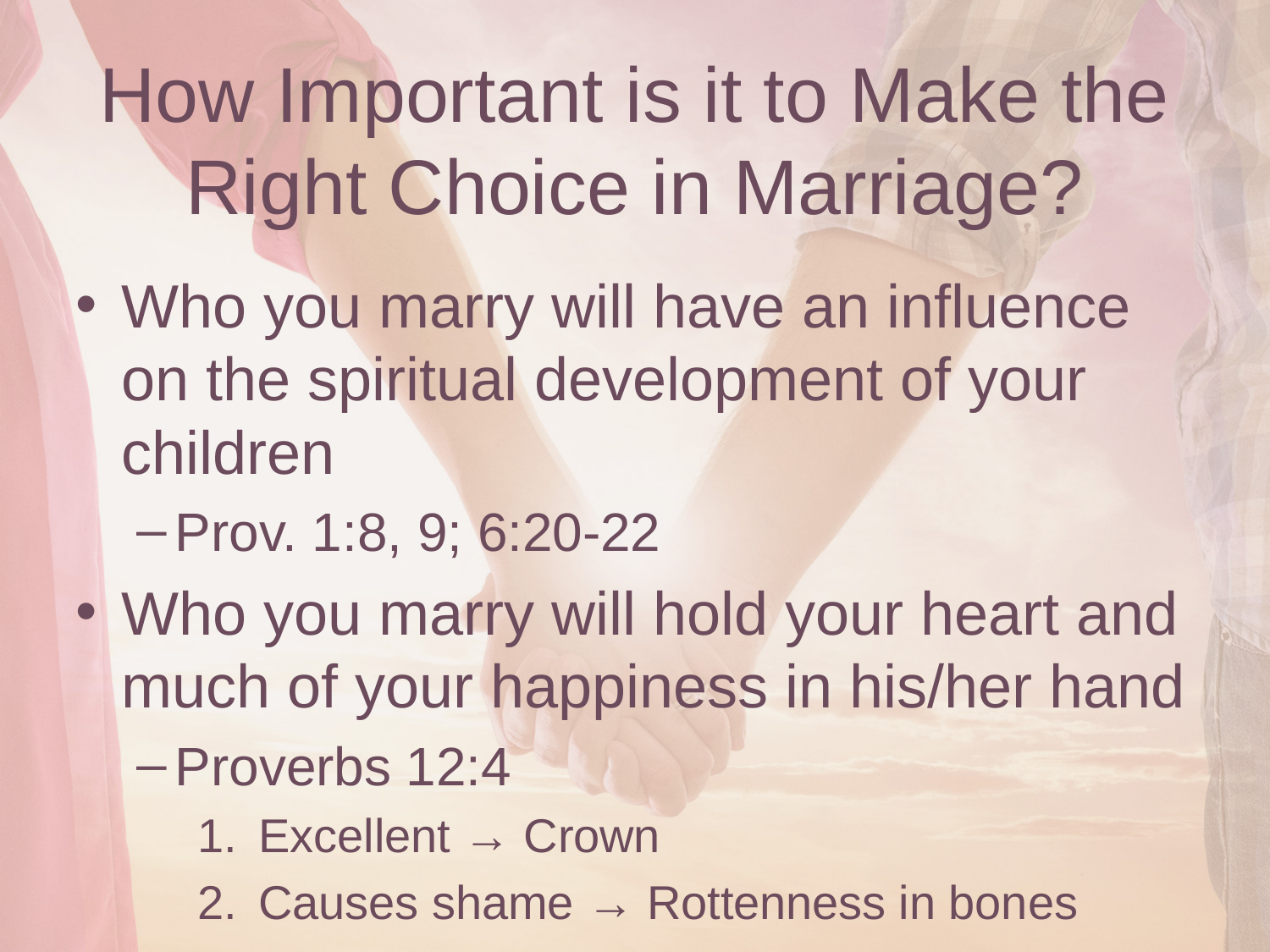

# How Important is it to Make the Right Choice in Marriage?
Who you marry will have an influence on the spiritual development of your children
Prov. 1:8, 9; 6:20-22
Who you marry will hold your heart and much of your happiness in his/her hand
Proverbs 12:4
Excellent → Crown
Causes shame → Rottenness in bones